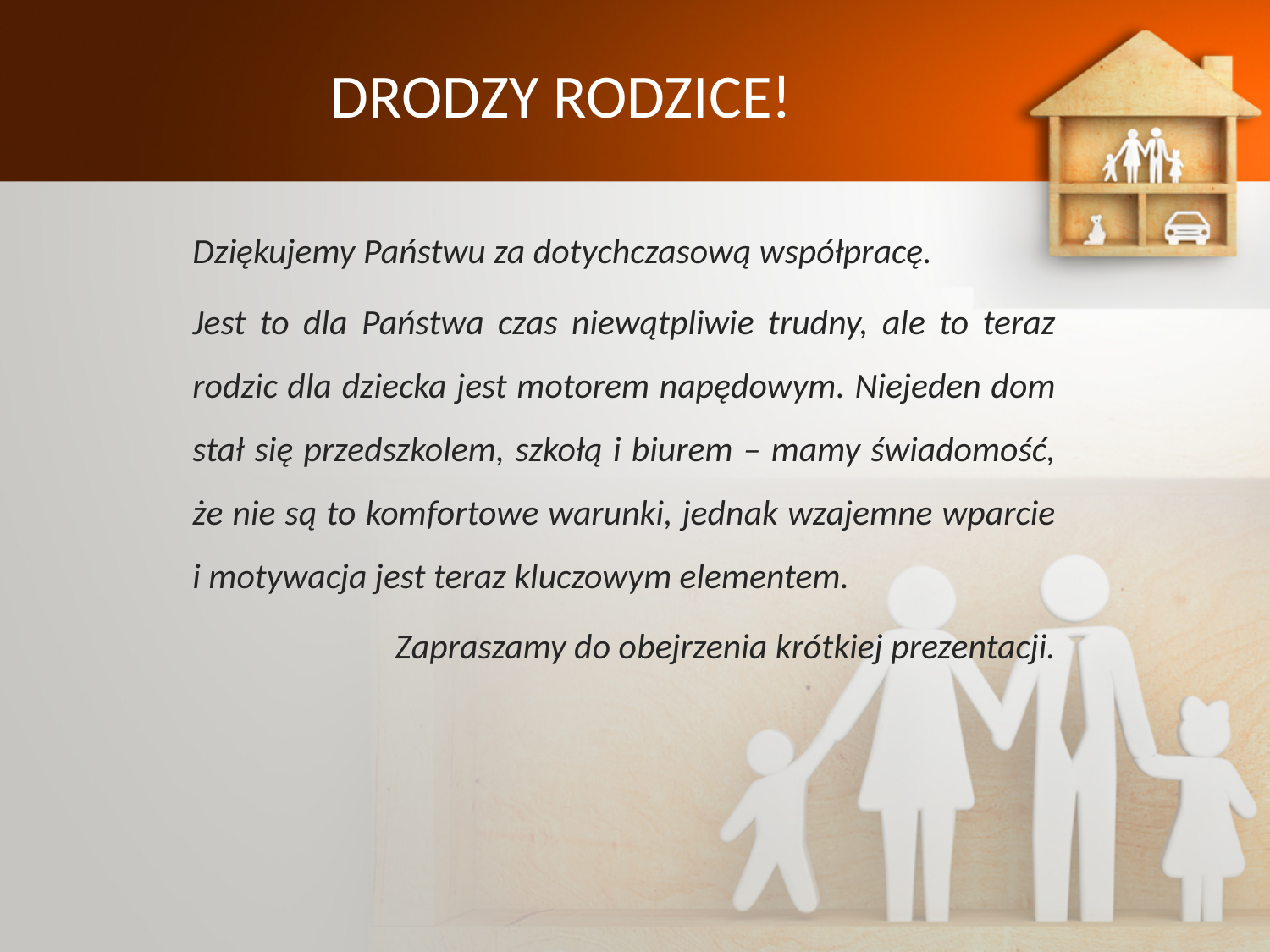

DRODZY RODZICE!
Dziękujemy Państwu za dotychczasową współpracę.
Jest to dla Państwa czas niewątpliwie trudny, ale to teraz rodzic dla dziecka jest motorem napędowym. Niejeden dom stał się przedszkolem, szkołą i biurem – mamy świadomość, że nie są to komfortowe warunki, jednak wzajemne wparcie i motywacja jest teraz kluczowym elementem.
	Zapraszamy do obejrzenia krótkiej prezentacji.